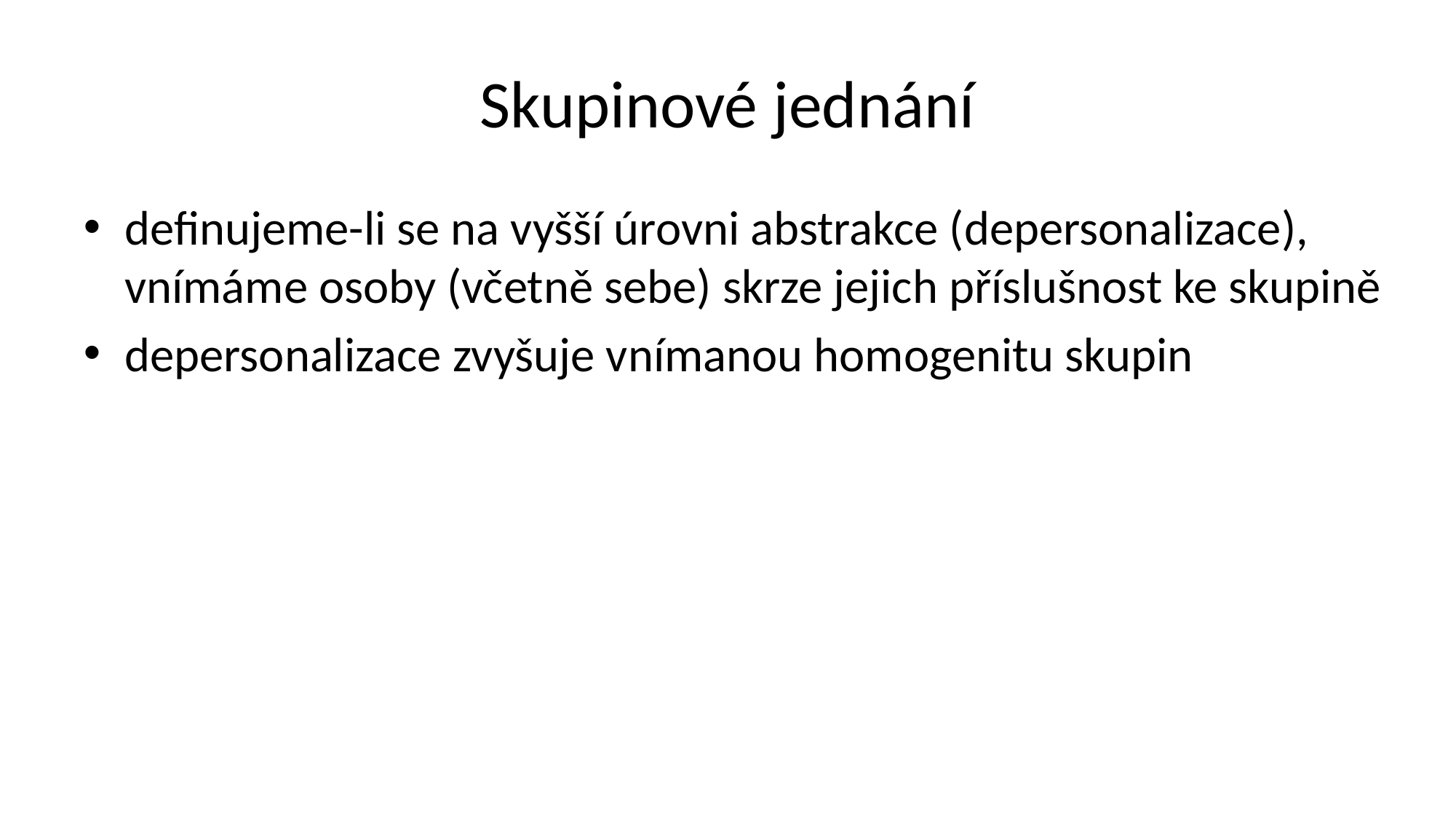

# Skupinové jednání
definujeme-li se na vyšší úrovni abstrakce (depersonalizace), vnímáme osoby (včetně sebe) skrze jejich příslušnost ke skupině
depersonalizace zvyšuje vnímanou homogenitu skupin